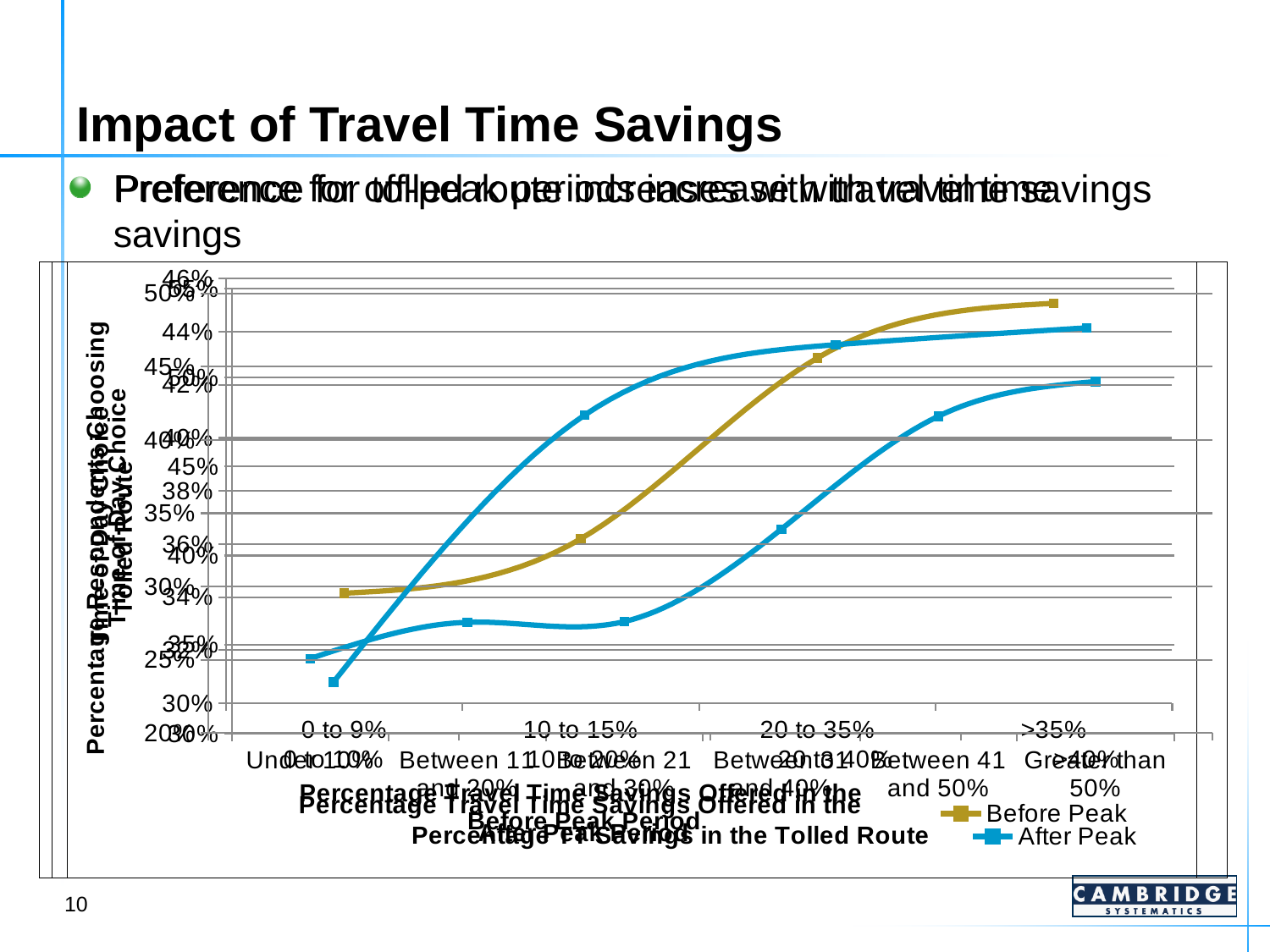

# Impact of Travel Time Savings
Preference for tolled route increases with travel time savings

Preference for off-peak periods increase with travel time savings

### Chart

| Category |  |
|---|---|
| Under 10% | 0.3421052631578984 |
| Between 11 and 20% | 0.3625000000000003 |
| Between 21 and 30% | 0.36286919831223935 |
| Between 31 and 40% | 0.4148148148148202 |
| Between 41 and 50% | 0.47826086956522046 |
| Greater than 50% | 0.4977375565610829 |

### Chart

| Category | Before Peak |
|---|---|
| 0 to 9% | 0.3414634146341464 |
| 10 to 15% | 0.3619909502262466 |
| 20 to 35% | 0.4301242236024879 |
| >35% | 0.4507299270072993 |

### Chart

| Category | After Peak |
|---|---|
| 0 to 10% | 0.23478260869565218 |
| 10 to 20% | 0.41694915254237275 |
| 20 to 40% | 0.4649499284692418 |
| >40% | 0.4764705882352975 |
10